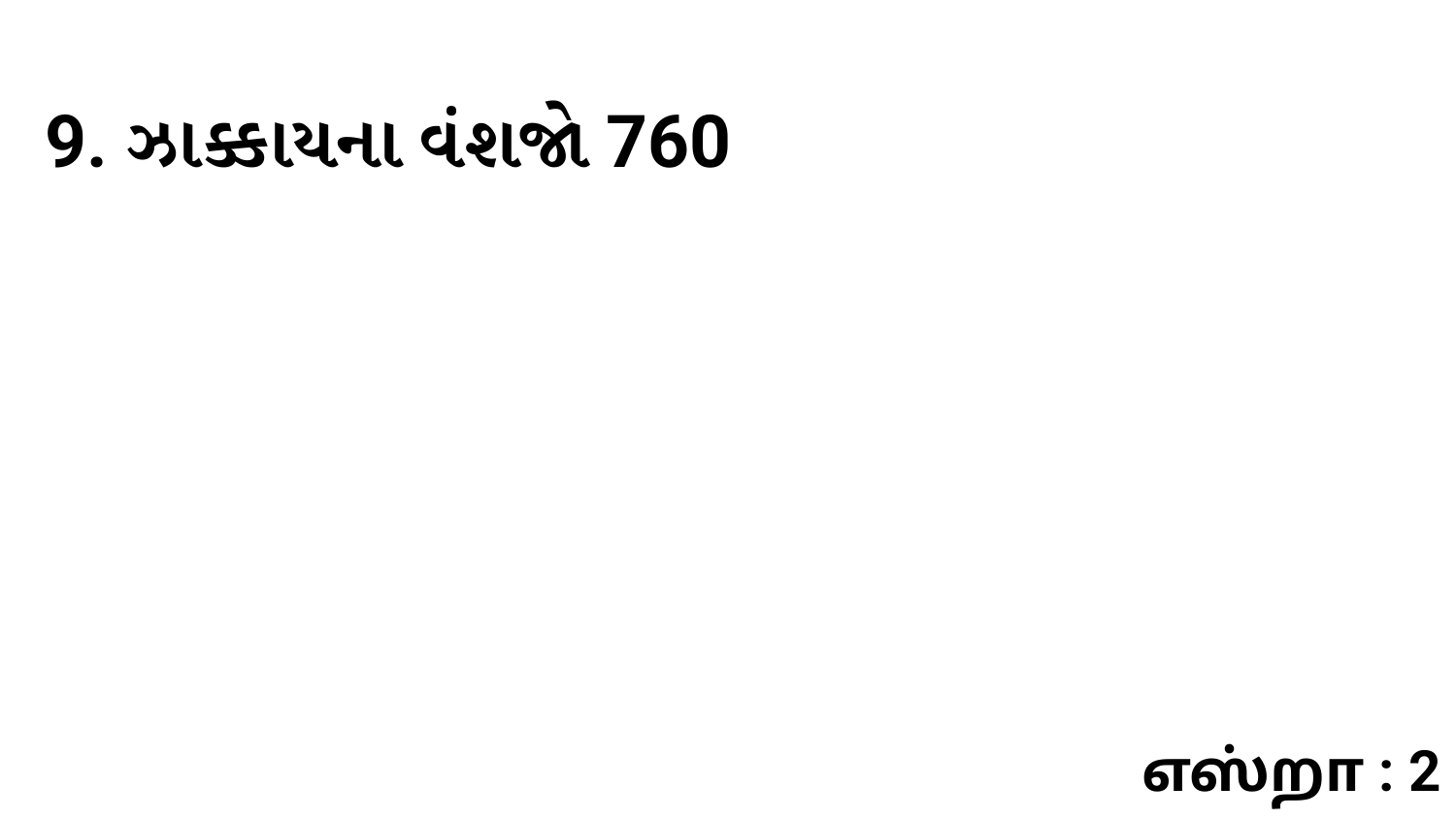

9. ઝાક્કાયના વંશજો 760
எஸ்றா : 2